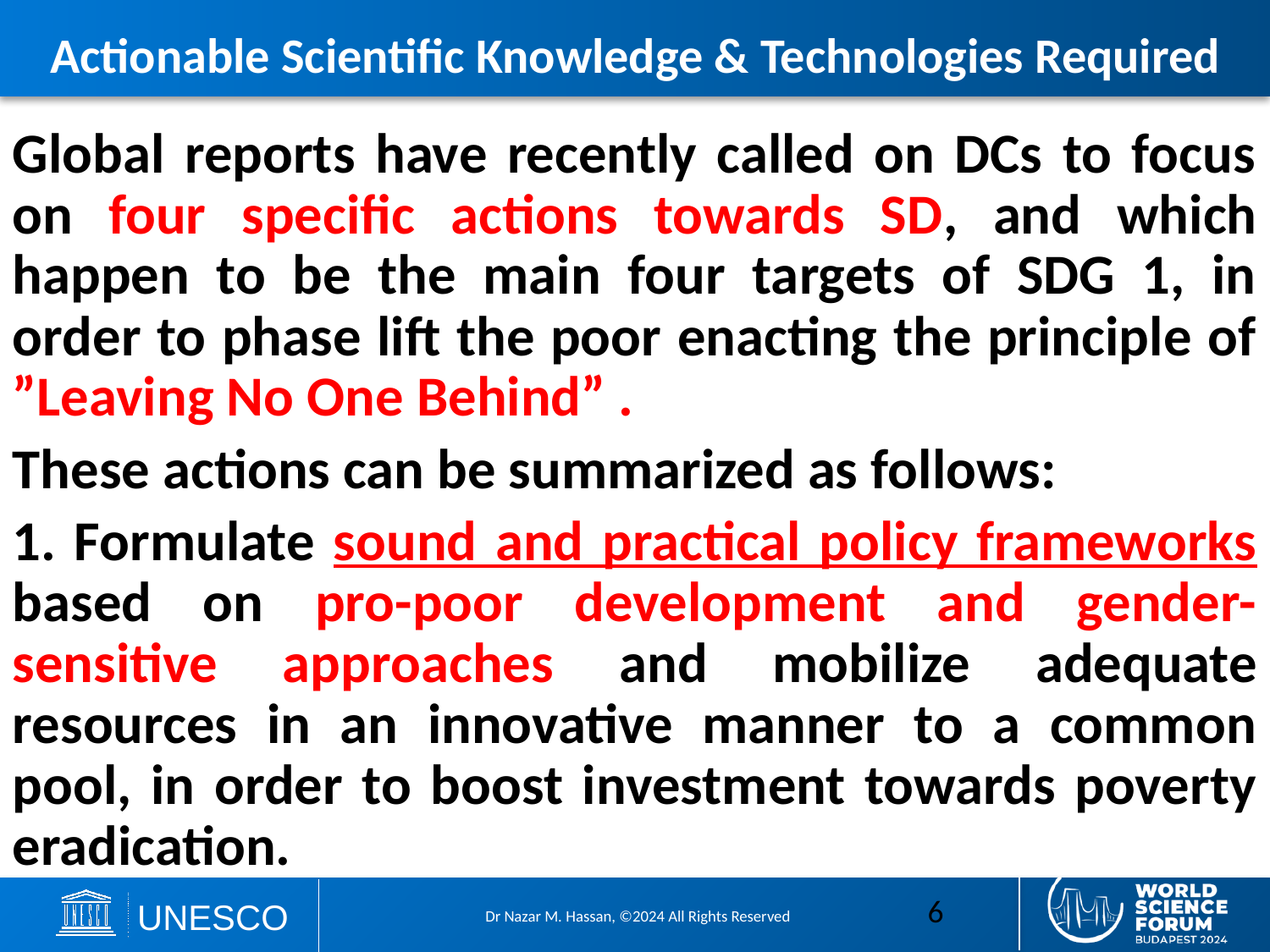

# Actionable Scientific Knowledge & Technologies Required
Global reports have recently called on DCs to focus on four specific actions towards SD, and which happen to be the main four targets of SDG 1, in order to phase lift the poor enacting the principle of ”Leaving No One Behind” .
These actions can be summarized as follows:
1. Formulate sound and practical policy frameworks based on pro-poor development and gender-sensitive approaches and mobilize adequate resources in an innovative manner to a common pool, in order to boost investment towards poverty eradication.
6